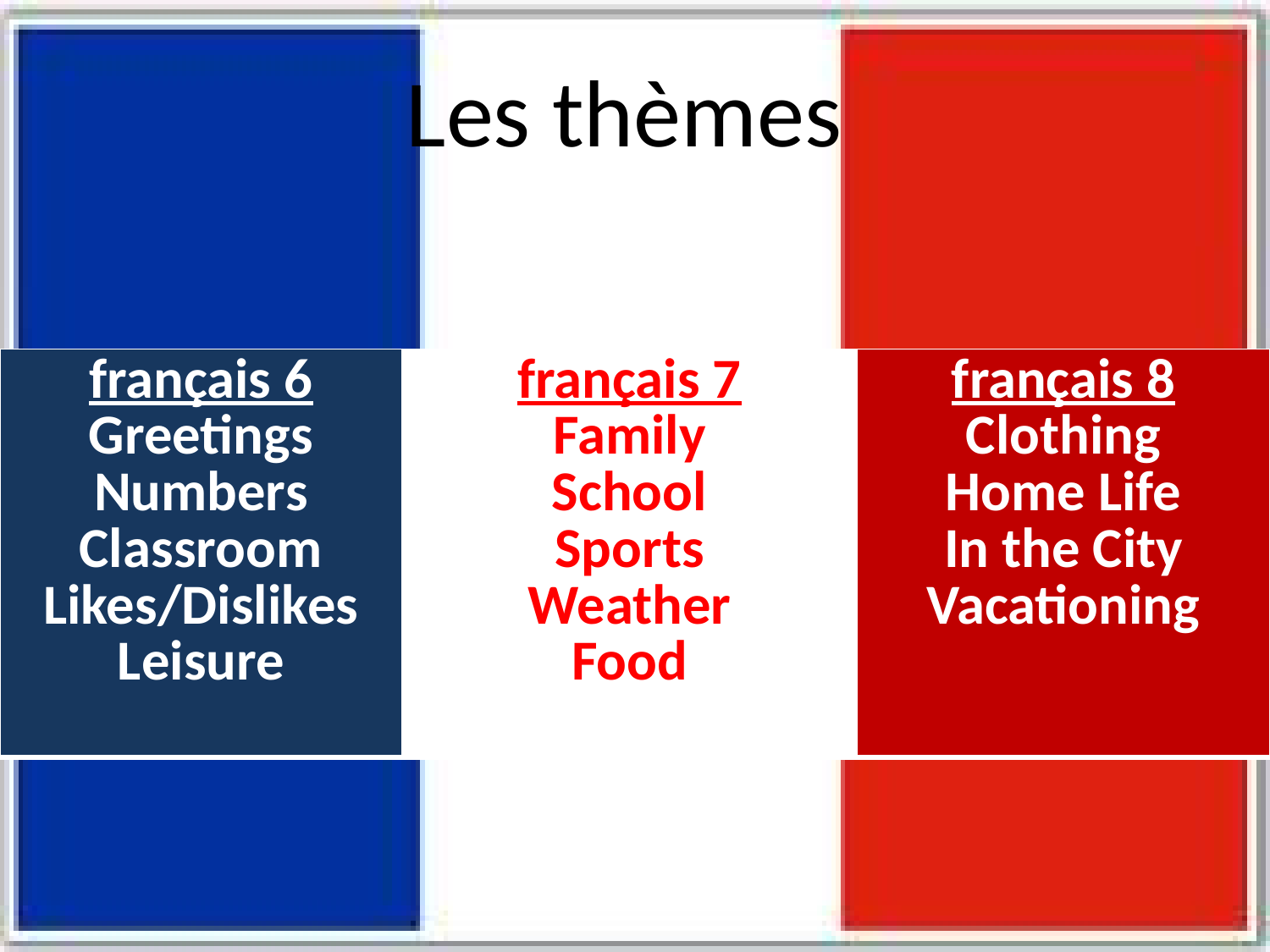

# Les thèmes
| français 6 Greetings Numbers Classroom Likes/Dislikes Leisure | français 7 Family School Sports Weather Food | français 8 Clothing Home Life In the City Vacationing |
| --- | --- | --- |